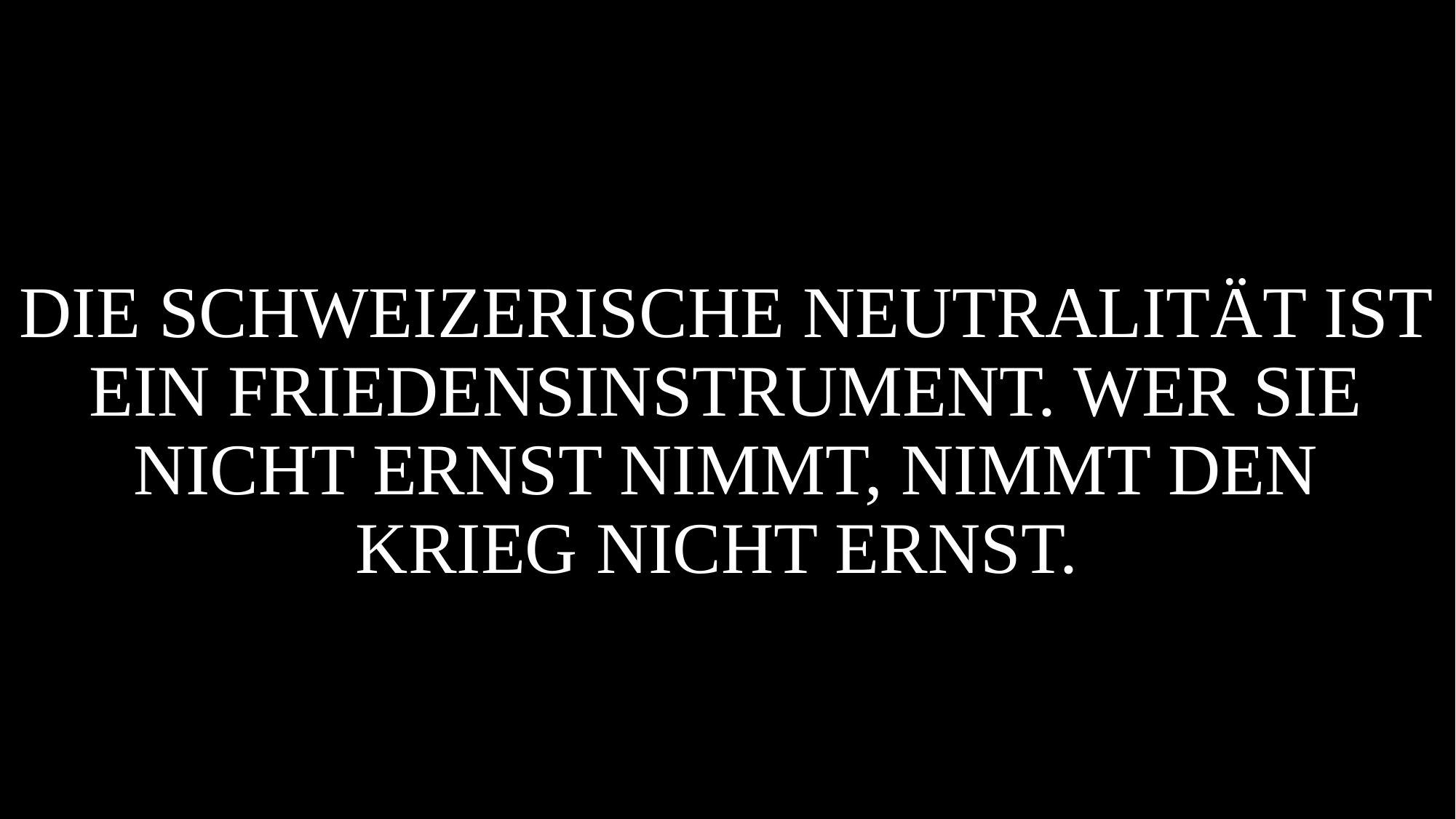

Die Schweizerische Neutralität ist ein Friedensinstrument. Wer sie nicht ernst nimmt, nimmt den Krieg nicht ernst.